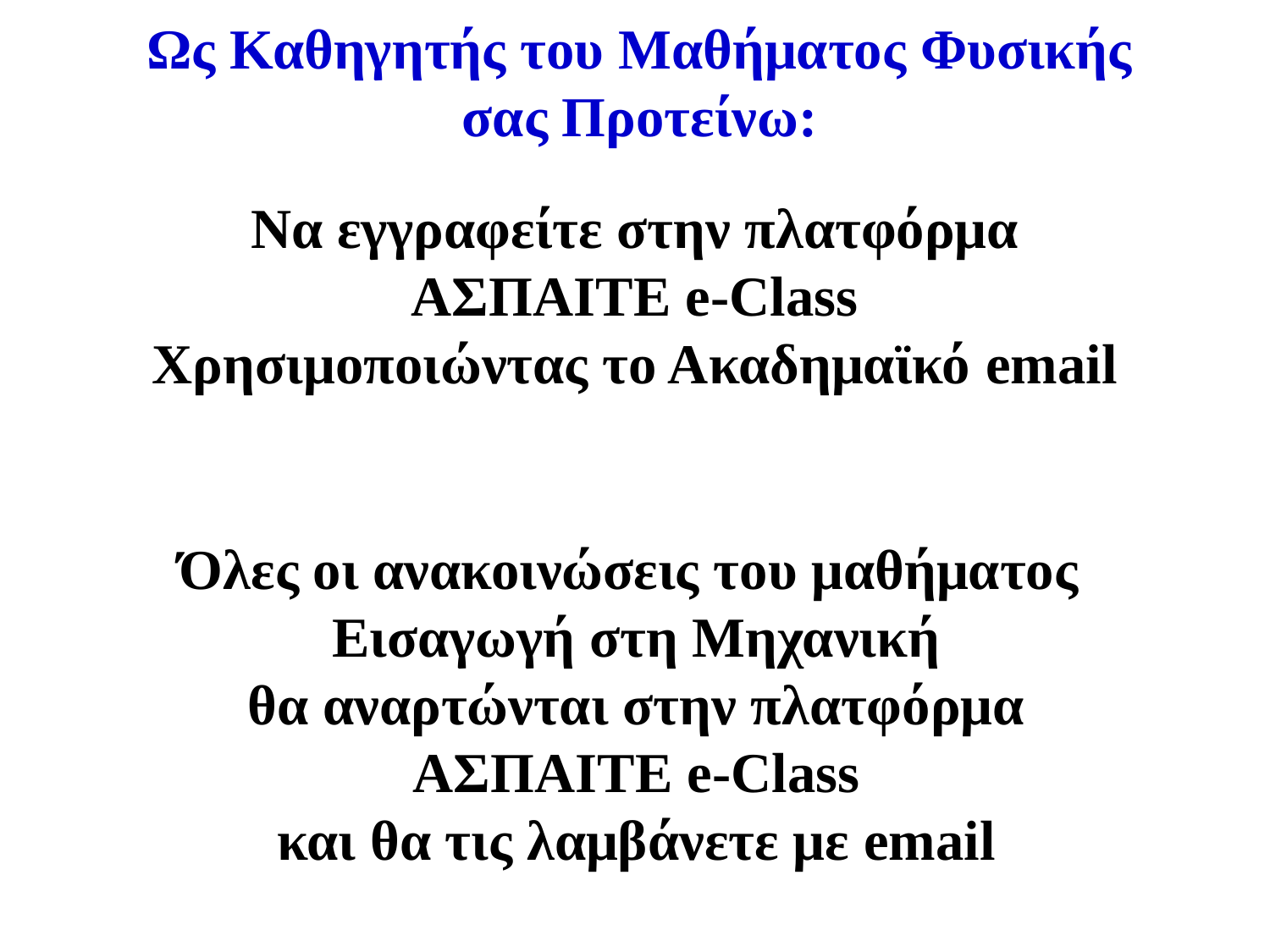

Ως Καθηγητής του Μαθήματος Φυσικής
σας Προτείνω:
Να εγγραφείτε στην πλατφόρμα
ΑΣΠΑΙΤΕ e-Class
Χρησιμοποιώντας το Ακαδημαϊκό email
Όλες οι ανακοινώσεις του μαθήματος
Εισαγωγή στη Μηχανική
θα αναρτώνται στην πλατφόρμα
ΑΣΠΑΙΤΕ e-Class
και θα τις λαμβάνετε με email